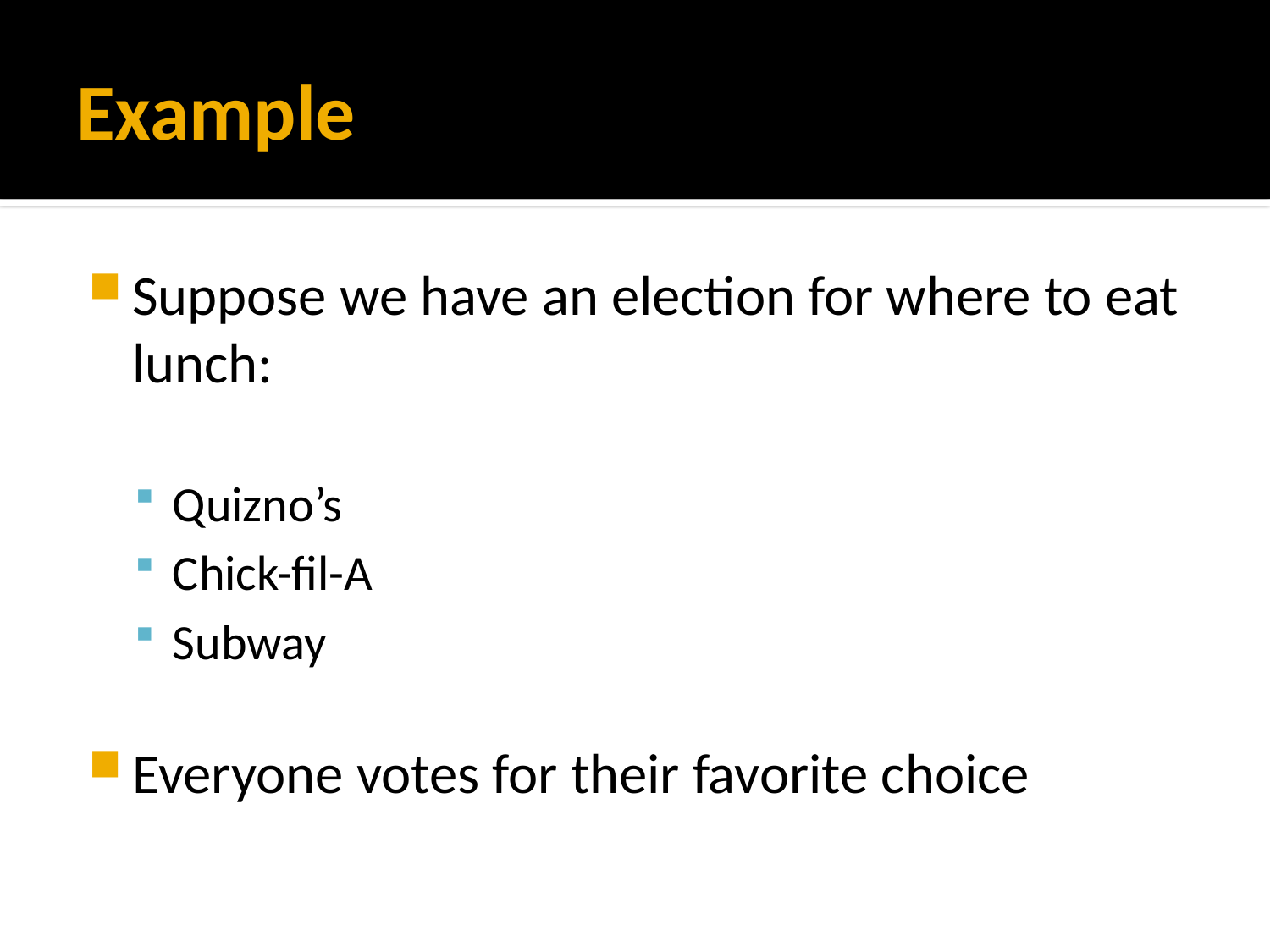

# Example
Suppose we have an election for where to eat lunch:

Quizno’s
Chick-fil-A
Subway

Everyone votes for their favorite choice